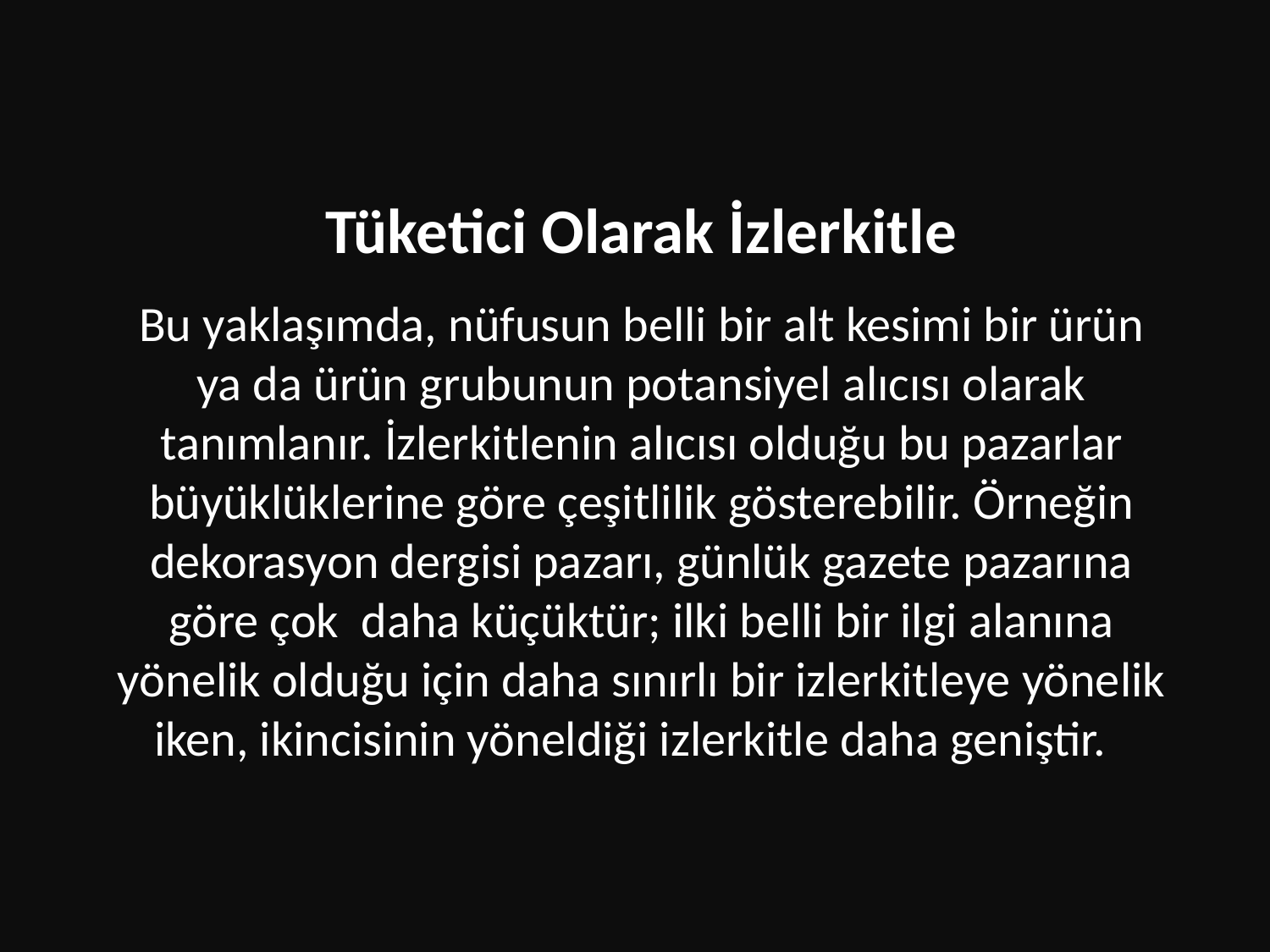

Tüketici Olarak İzlerkitle
Bu yaklaşımda, nüfusun belli bir alt kesimi bir ürün ya da ürün grubunun potansiyel alıcısı olarak tanımlanır. İzlerkitlenin alıcısı olduğu bu pazarlar büyüklüklerine göre çeşitlilik gösterebilir. Örneğin dekorasyon dergisi pazarı, günlük gazete pazarına göre çok  daha küçüktür; ilki belli bir ilgi alanına yönelik olduğu için daha sınırlı bir izlerkitleye yönelik iken, ikincisinin yöneldiği izlerkitle daha geniştir.